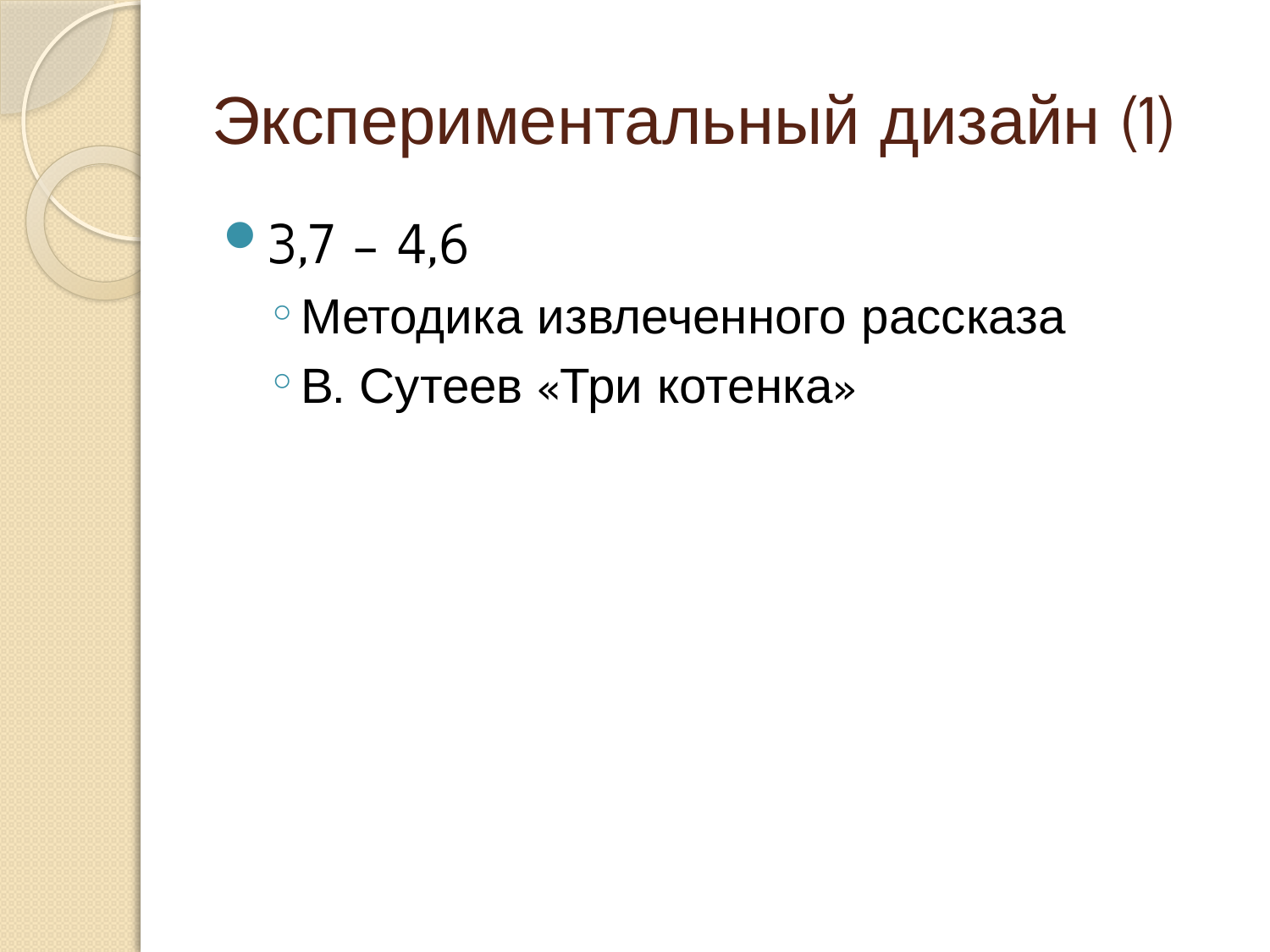

# Экспериментальный дизайн (1)
3,7 – 4,6
Методика извлеченного рассказа
В. Сутеев «Три котенка»